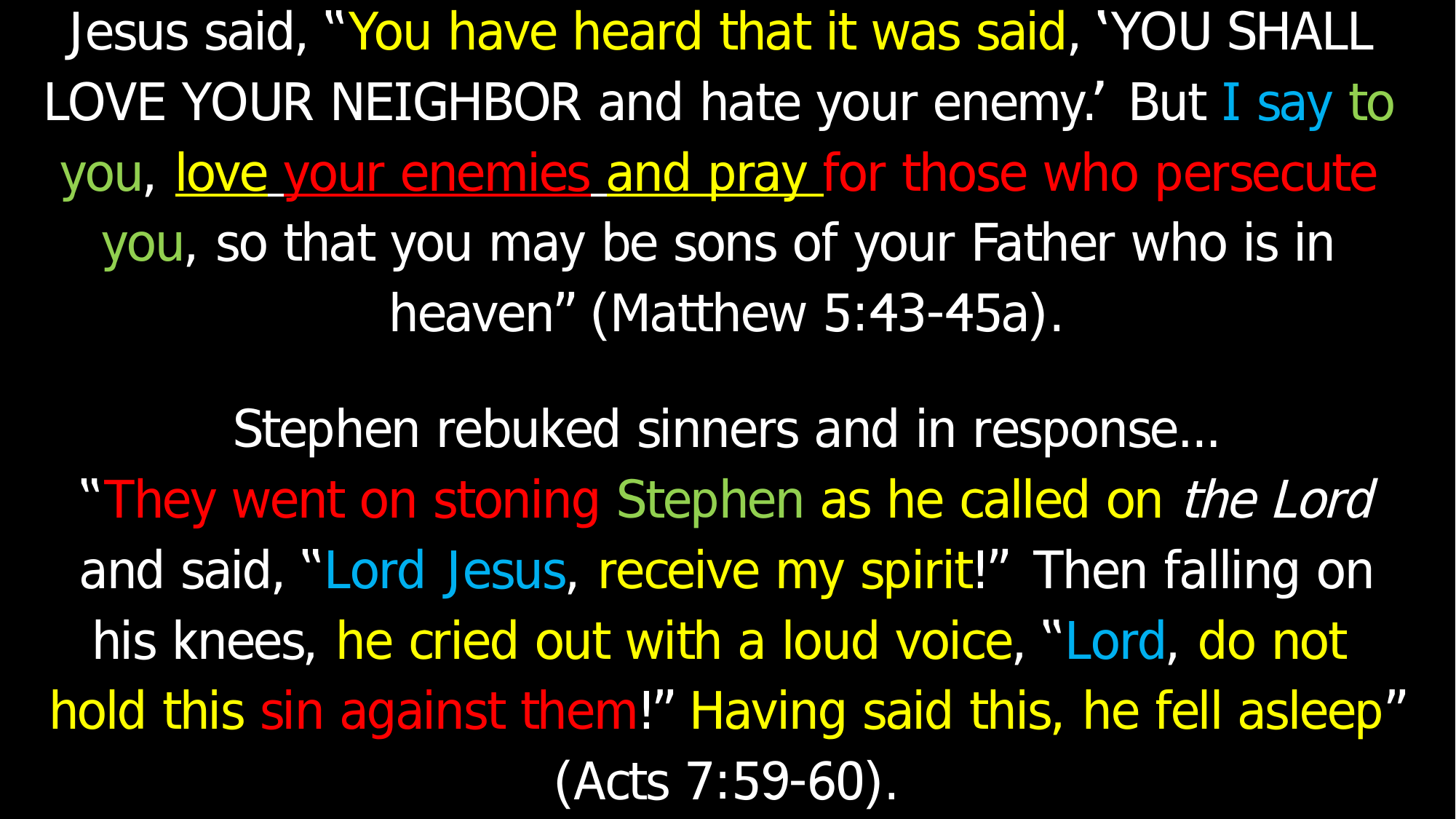

Jesus said, “You have heard that it was said, ‘You shall
Love your neighbor and hate your enemy.’  But I say to
you, love your enemies and pray for those who persecute
you, so that you may be sons of your Father who is in
heaven” (Matthew 5:43-45a).

Stephen rebuked sinners and in response…
“They went on stoning Stephen as he called on the Lord
 and said, “Lord Jesus, receive my spirit!”  Then falling on
his knees, he cried out with a loud voice, “Lord, do not
hold this sin against them!” Having said this, he fell asleep”
(Acts 7:59-60).